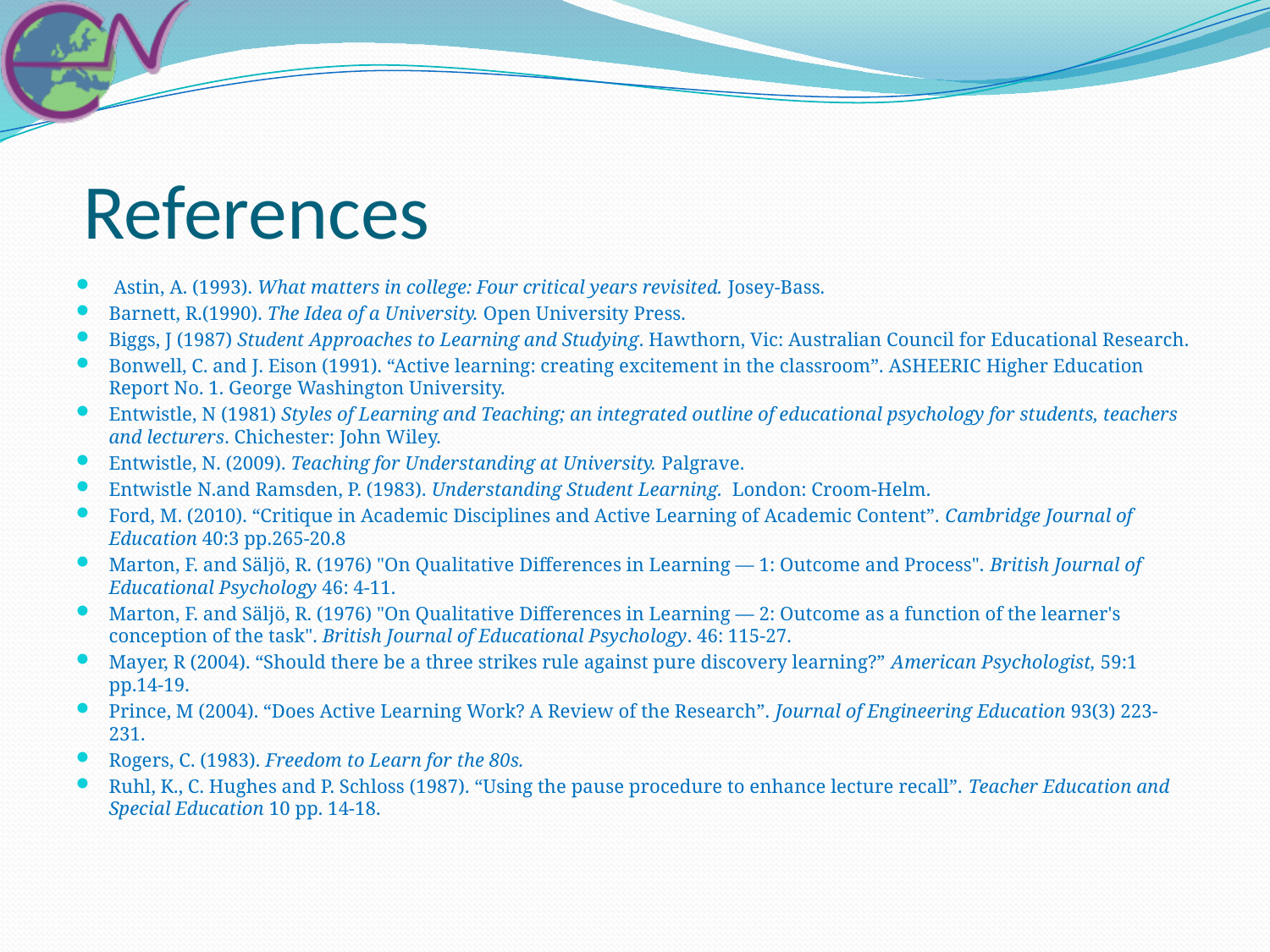

# References
 Astin, A. (1993). What matters in college: Four critical years revisited. Josey-Bass.
Barnett, R.(1990). The Idea of a University. Open University Press.
Biggs, J (1987) Student Approaches to Learning and Studying. Hawthorn, Vic: Australian Council for Educational Research.
Bonwell, C. and J. Eison (1991). “Active learning: creating excitement in the classroom”. ASHEERIC Higher Education Report No. 1. George Washington University.
Entwistle, N (1981) Styles of Learning and Teaching; an integrated outline of educational psychology for students, teachers and lecturers. Chichester: John Wiley.
Entwistle, N. (2009). Teaching for Understanding at University. Palgrave.
Entwistle N.and Ramsden, P. (1983). Understanding Student Learning.  London: Croom-Helm.
Ford, M. (2010). “Critique in Academic Disciplines and Active Learning of Academic Content”. Cambridge Journal of Education 40:3 pp.265-20.8
Marton, F. and Säljö, R. (1976) "On Qualitative Differences in Learning — 1: Outcome and Process". British Journal of Educational Psychology 46: 4-11.
Marton, F. and Säljö, R. (1976) "On Qualitative Differences in Learning — 2: Outcome as a function of the learner's conception of the task". British Journal of Educational Psychology. 46: 115-27.
Mayer, R (2004). “Should there be a three strikes rule against pure discovery learning?” American Psychologist, 59:1 pp.14-19.
Prince, M (2004). “Does Active Learning Work? A Review of the Research”. Journal of Engineering Education 93(3) 223-231.
Rogers, C. (1983). Freedom to Learn for the 80s.
Ruhl, K., C. Hughes and P. Schloss (1987). “Using the pause procedure to enhance lecture recall”. Teacher Education and Special Education 10 pp. 14-18.